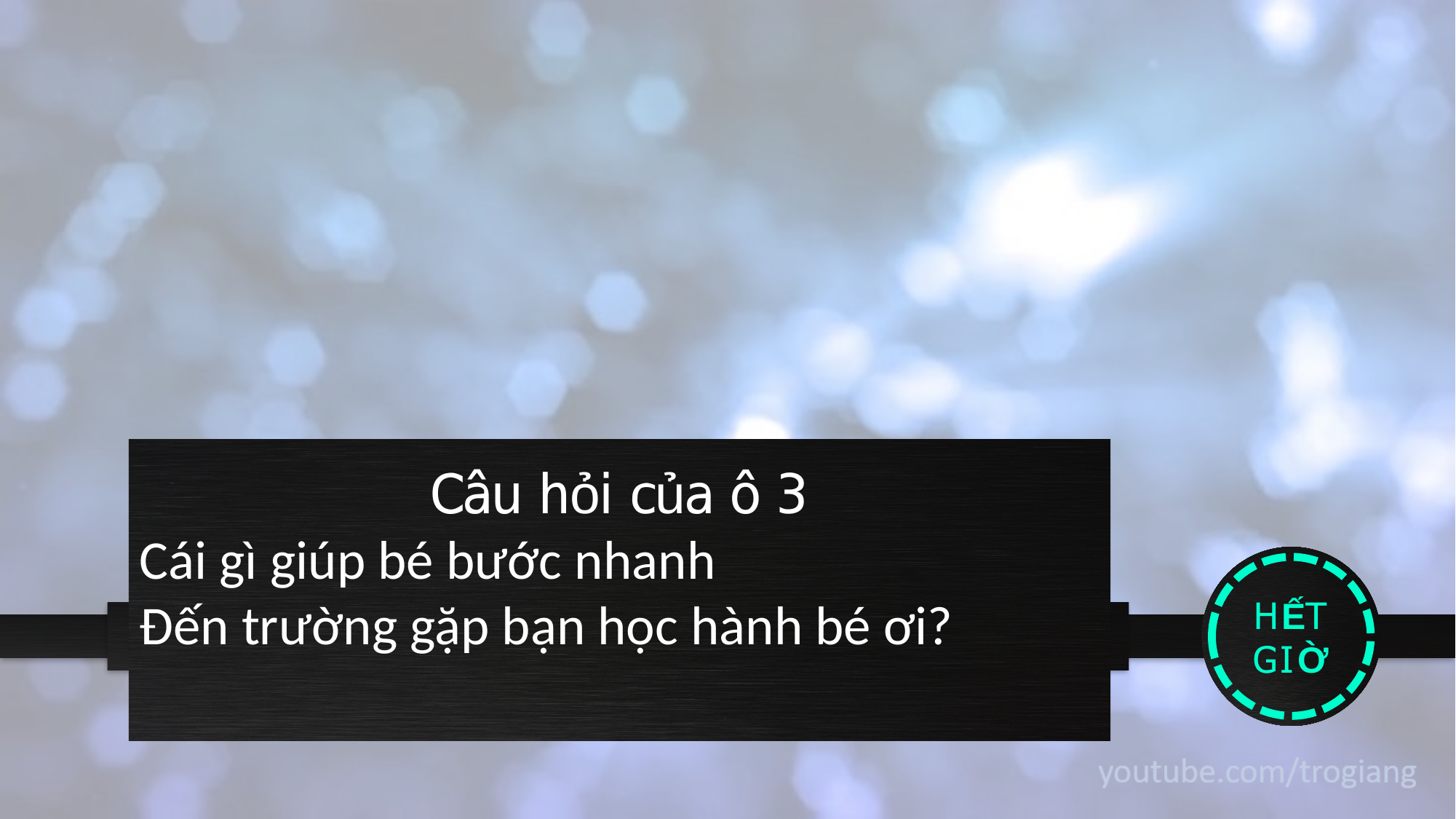

Câu hỏi của ô 3
Cái gì giúp bé bước nhanh
Đến trường gặp bạn học hành bé ơi?

15
14
13
12
11
10
09
08
07
06
05
04
03
02
01
HẾT GIỜ